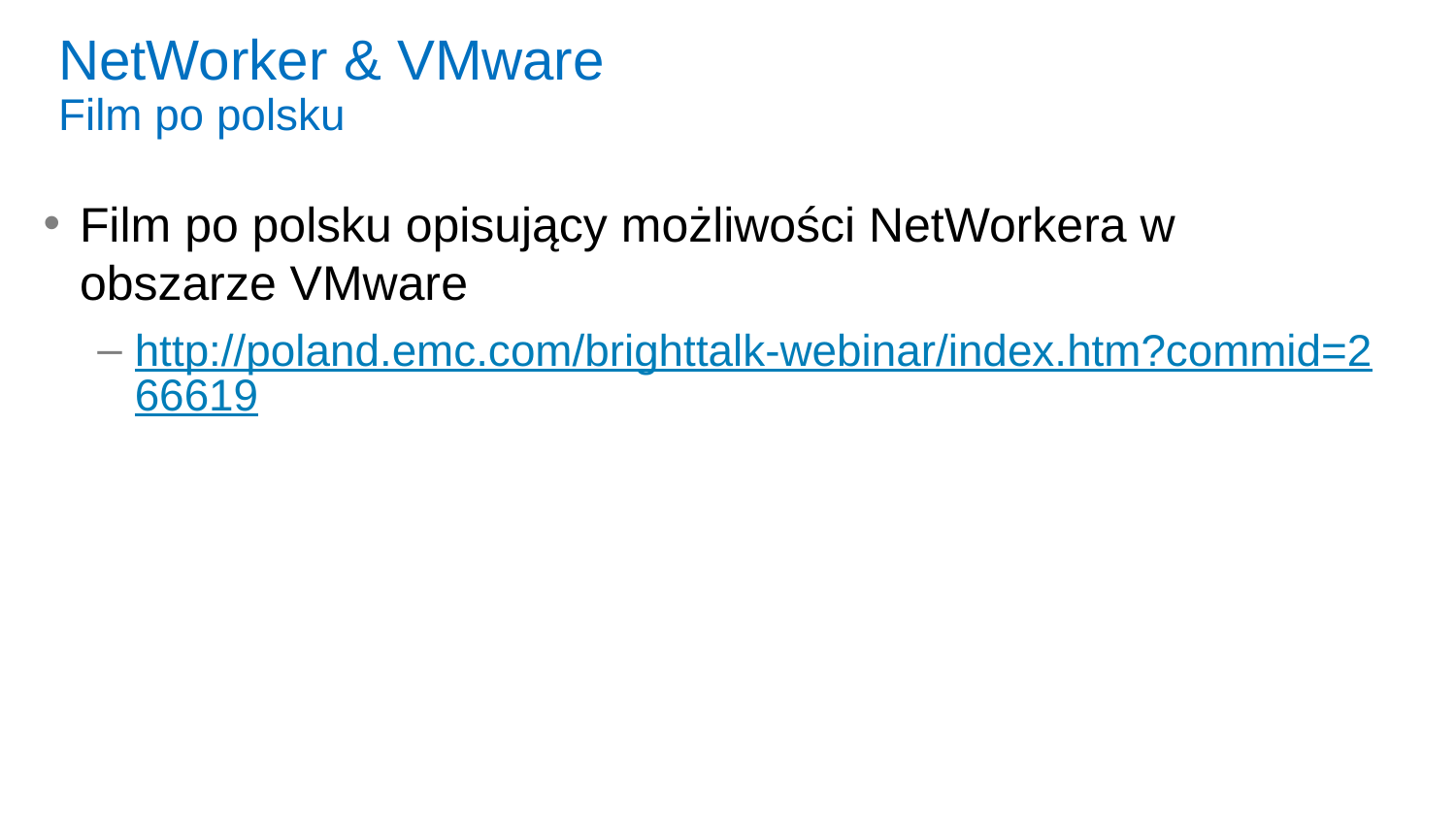

# NetWorker & VMware Film po polsku
Film po polsku opisujący możliwości NetWorkera w obszarze VMware
http://poland.emc.com/brighttalk-webinar/index.htm?commid=266619